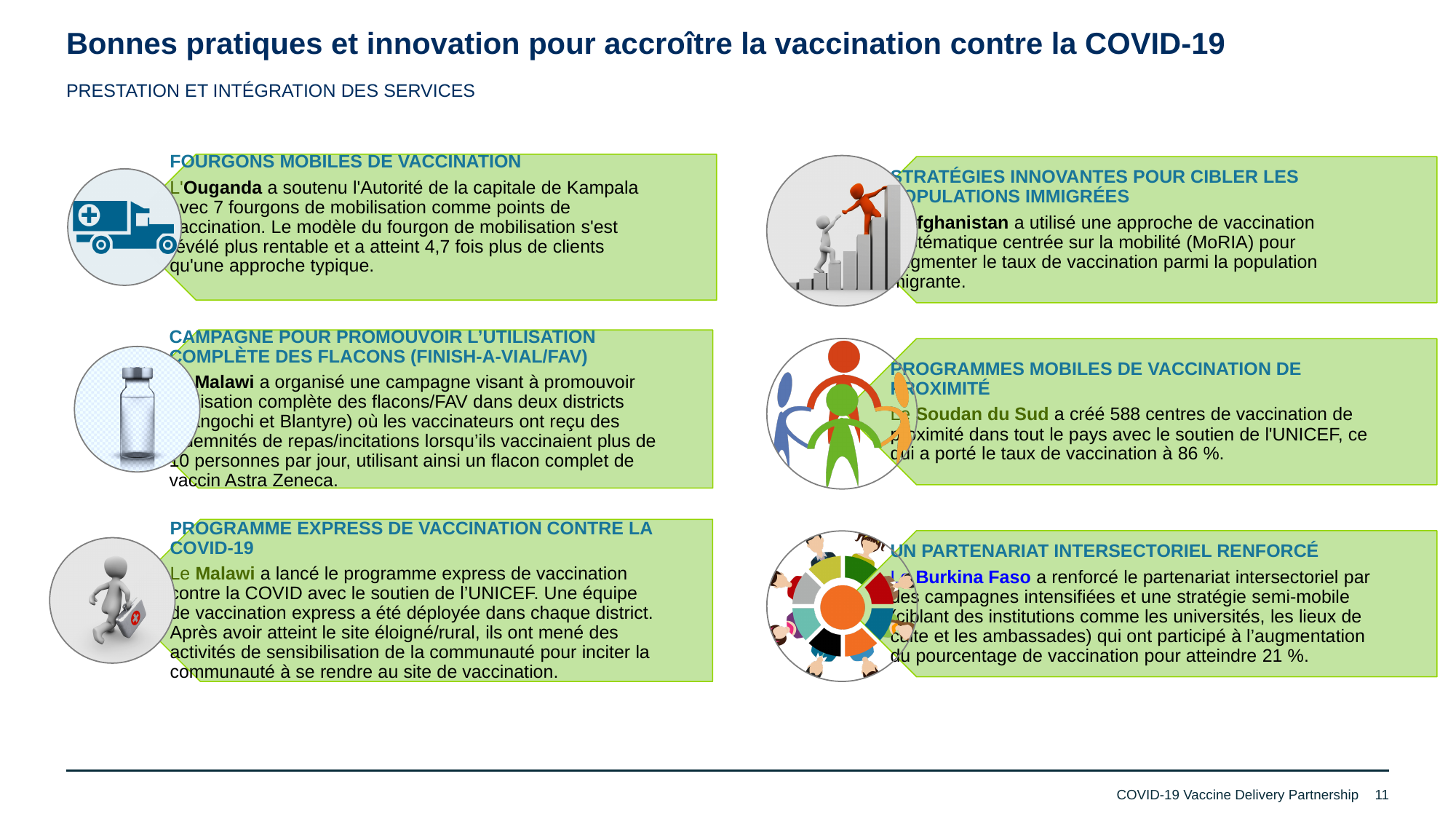

Bonnes pratiques et innovation pour accroître la vaccination contre la COVID-19
PRESTATION ET INTÉGRATION DES SERVICES
FOURGONS MOBILES DE VACCINATION
L'Ouganda a soutenu l'Autorité de la capitale de Kampala avec 7 fourgons de mobilisation comme points de vaccination. Le modèle du fourgon de mobilisation s'est révélé plus rentable et a atteint 4,7 fois plus de clients qu'une approche typique.

CAMPAGNE POUR PROMOUVOIR L’UTILISATION COMPLÈTE DES FLACONS (FINISH-A-VIAL/FAV)
Le Malawi a organisé une campagne visant à promouvoir l’utilisation complète des flacons/FAV dans deux districts (Mangochi et Blantyre) où les vaccinateurs ont reçu des indemnités de repas/incitations lorsqu’ils vaccinaient plus de 10 personnes par jour, utilisant ainsi un flacon complet de vaccin Astra Zeneca.
PROGRAMME EXPRESS DE VACCINATION CONTRE LA COVID-19
Le Malawi a lancé le programme express de vaccination contre la COVID avec le soutien de l’UNICEF. Une équipe de vaccination express a été déployée dans chaque district. Après avoir atteint le site éloigné/rural, ils ont mené des activités de sensibilisation de la communauté pour inciter la communauté à se rendre au site de vaccination.
STRATÉGIES INNOVANTES POUR CIBLER LES POPULATIONS IMMIGRÉES
L'Afghanistan a utilisé une approche de vaccination systématique centrée sur la mobilité (MoRIA) pour augmenter le taux de vaccination parmi la population migrante.
PROGRAMMES MOBILES DE VACCINATION DE PROXIMITÉ
Le Soudan du Sud a créé 588 centres de vaccination de proximité dans tout le pays avec le soutien de l'UNICEF, ce qui a porté le taux de vaccination à 86 %.
UN PARTENARIAT INTERSECTORIEL RENFORCÉ
Le Burkina Faso a renforcé le partenariat intersectoriel par des campagnes intensifiées et une stratégie semi-mobile (ciblant des institutions comme les universités, les lieux de culte et les ambassades) qui ont participé à l’augmentation du pourcentage de vaccination pour atteindre 21 %.